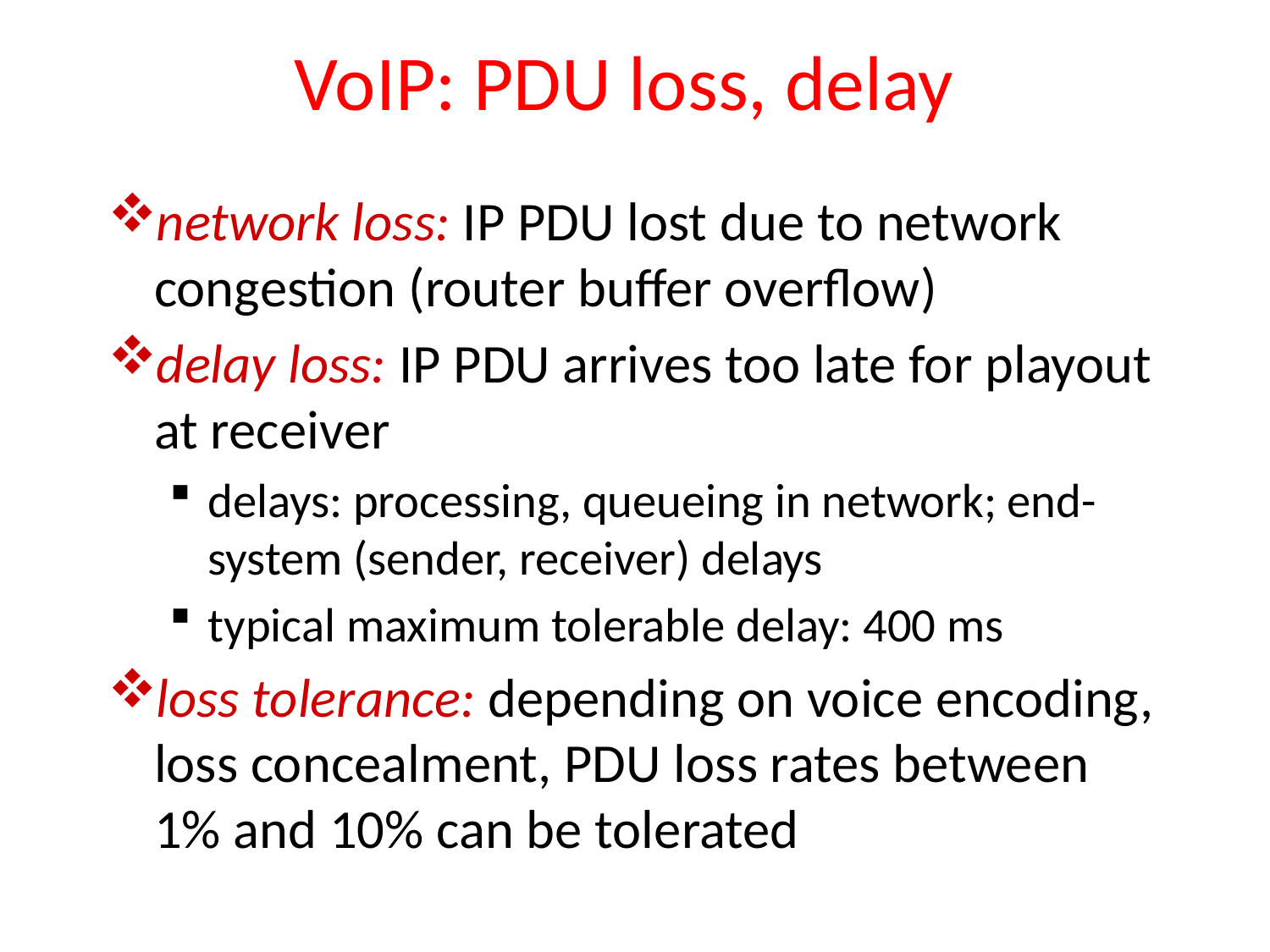

# VoIP: PDU loss, delay
network loss: IP PDU lost due to network congestion (router buffer overflow)
delay loss: IP PDU arrives too late for playout at receiver
delays: processing, queueing in network; end-system (sender, receiver) delays
typical maximum tolerable delay: 400 ms
loss tolerance: depending on voice encoding, loss concealment, PDU loss rates between 1% and 10% can be tolerated